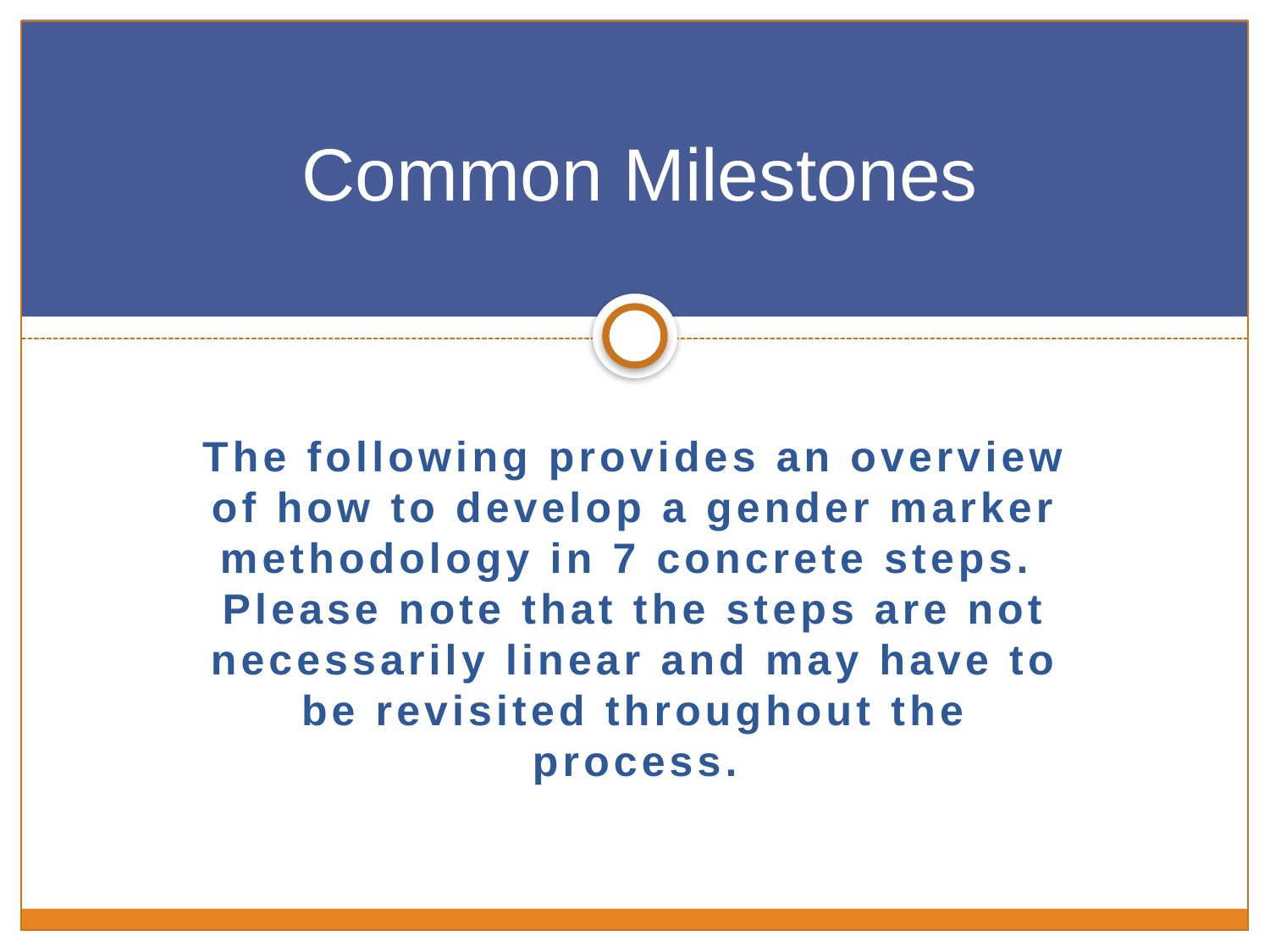

# Common Milestones
The following provides an overview of how to develop a gender marker methodology in 7 concrete steps.  Please note that the steps are not necessarily linear and may have to be revisited throughout the process.